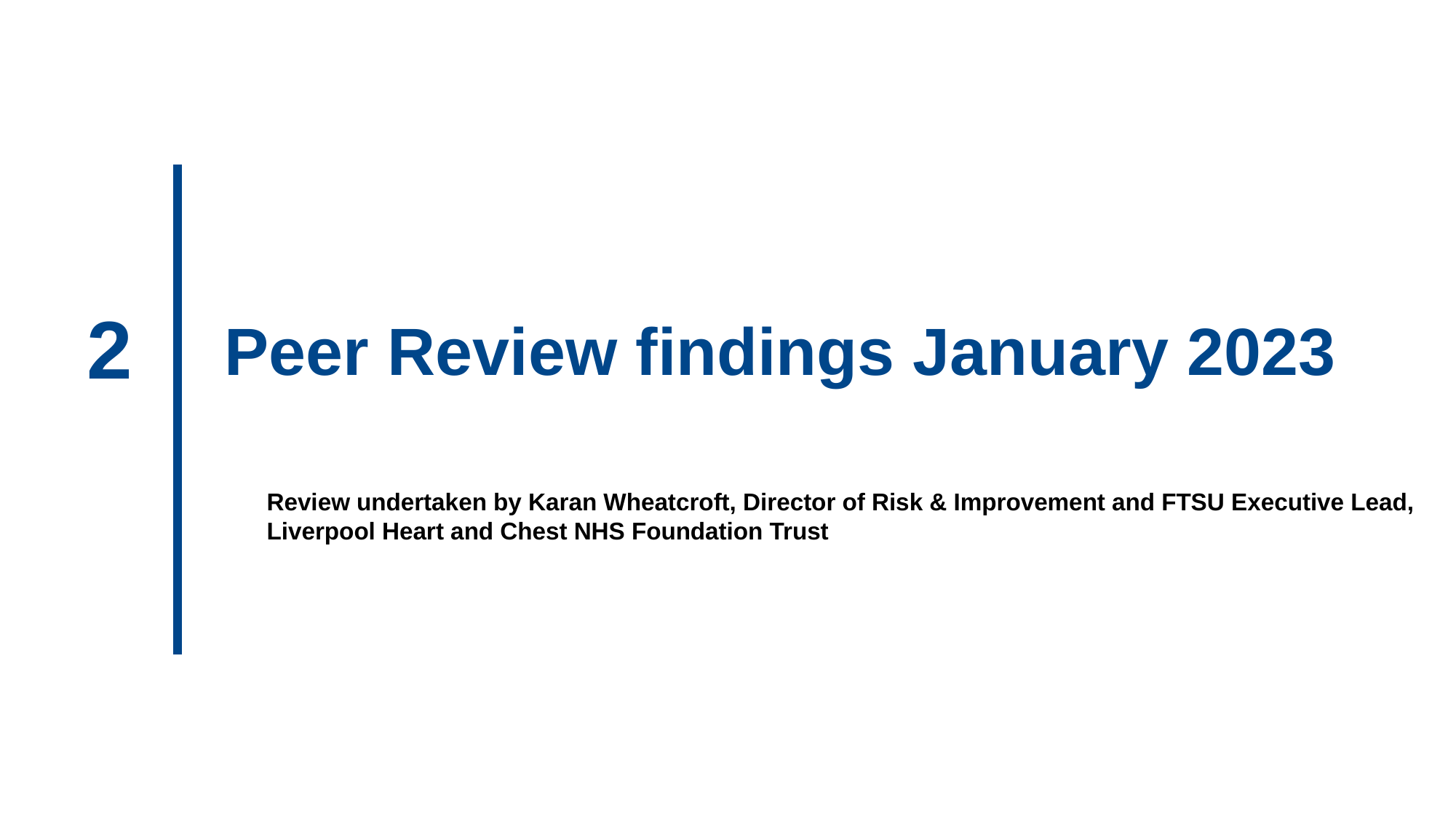

Peer Review findings January 2023

2
Review undertaken by Karan Wheatcroft, Director of Risk & Improvement and FTSU Executive Lead, Liverpool Heart and Chest NHS Foundation Trust